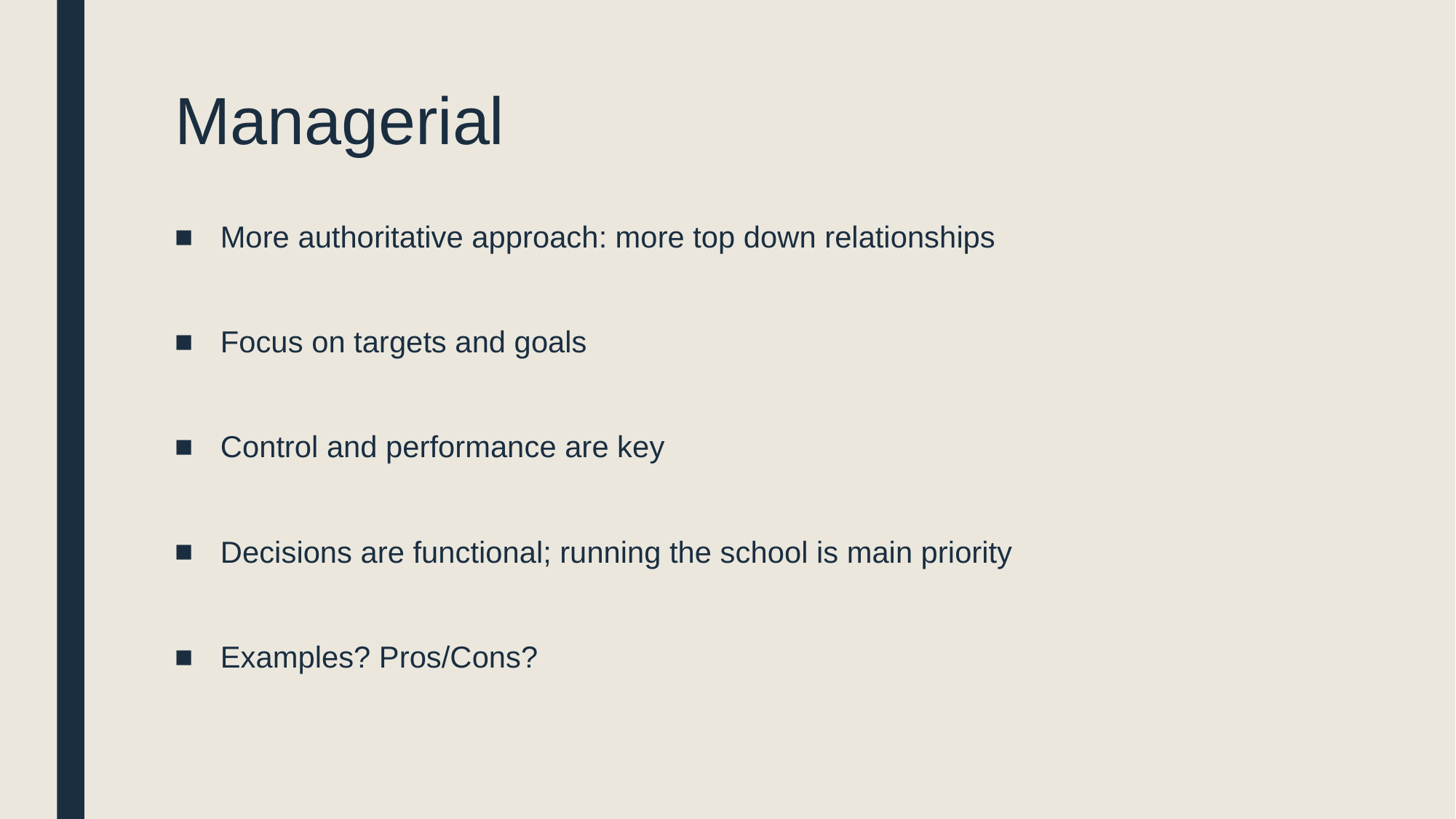

# Managerial
More authoritative approach: more top down relationships

Focus on targets and goals

Control and performance are key

Decisions are functional; running the school is main priority

Examples? Pros/Cons?